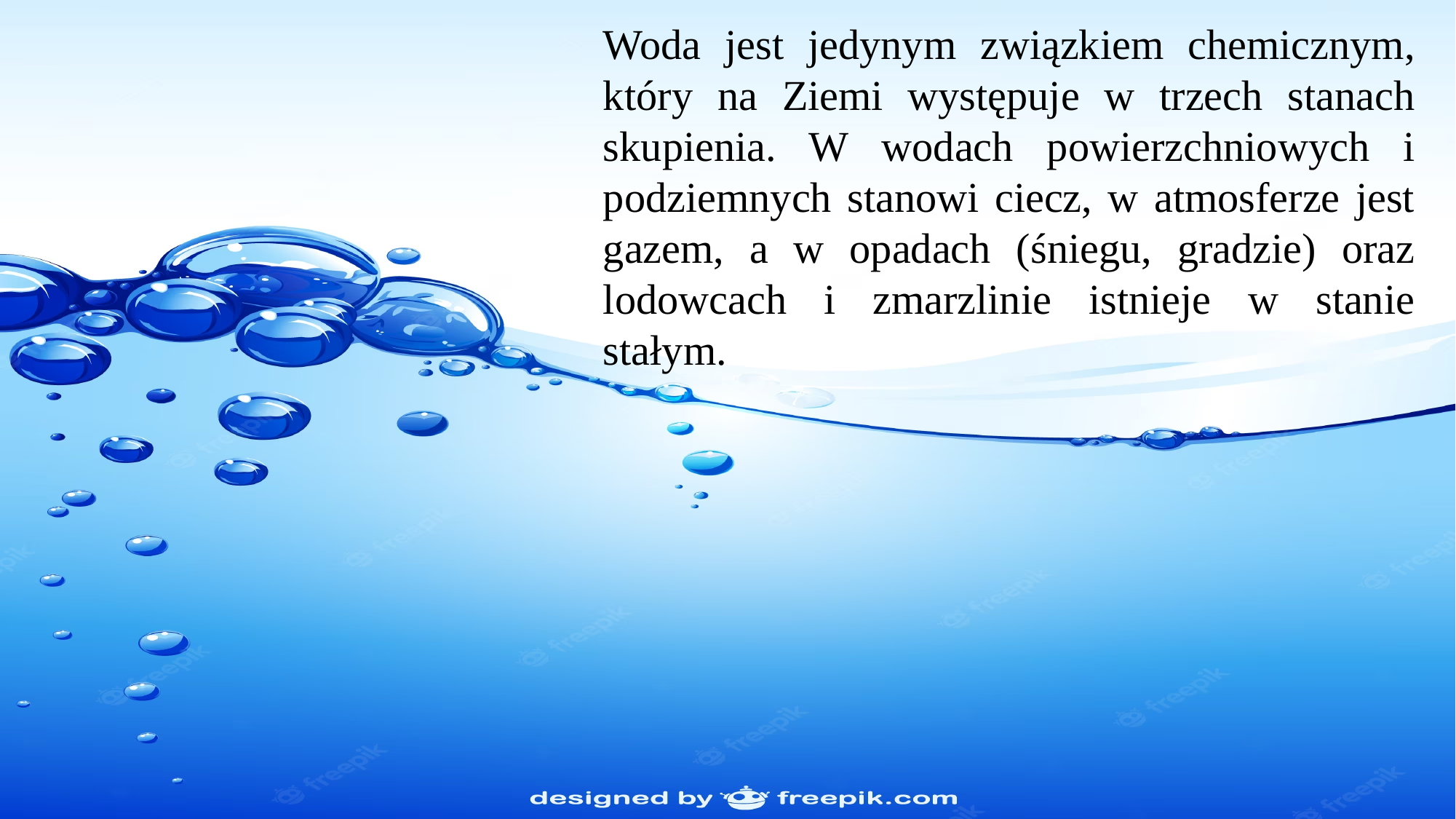

Woda jest jedynym związkiem chemicznym, który na Ziemi występuje w trzech stanach skupienia. W wodach powierzchniowych i podziemnych stanowi ciecz, w atmosferze jest gazem, a w opadach (śniegu, gradzie) oraz lodowcach i zmarzlinie istnieje w stanie stałym.